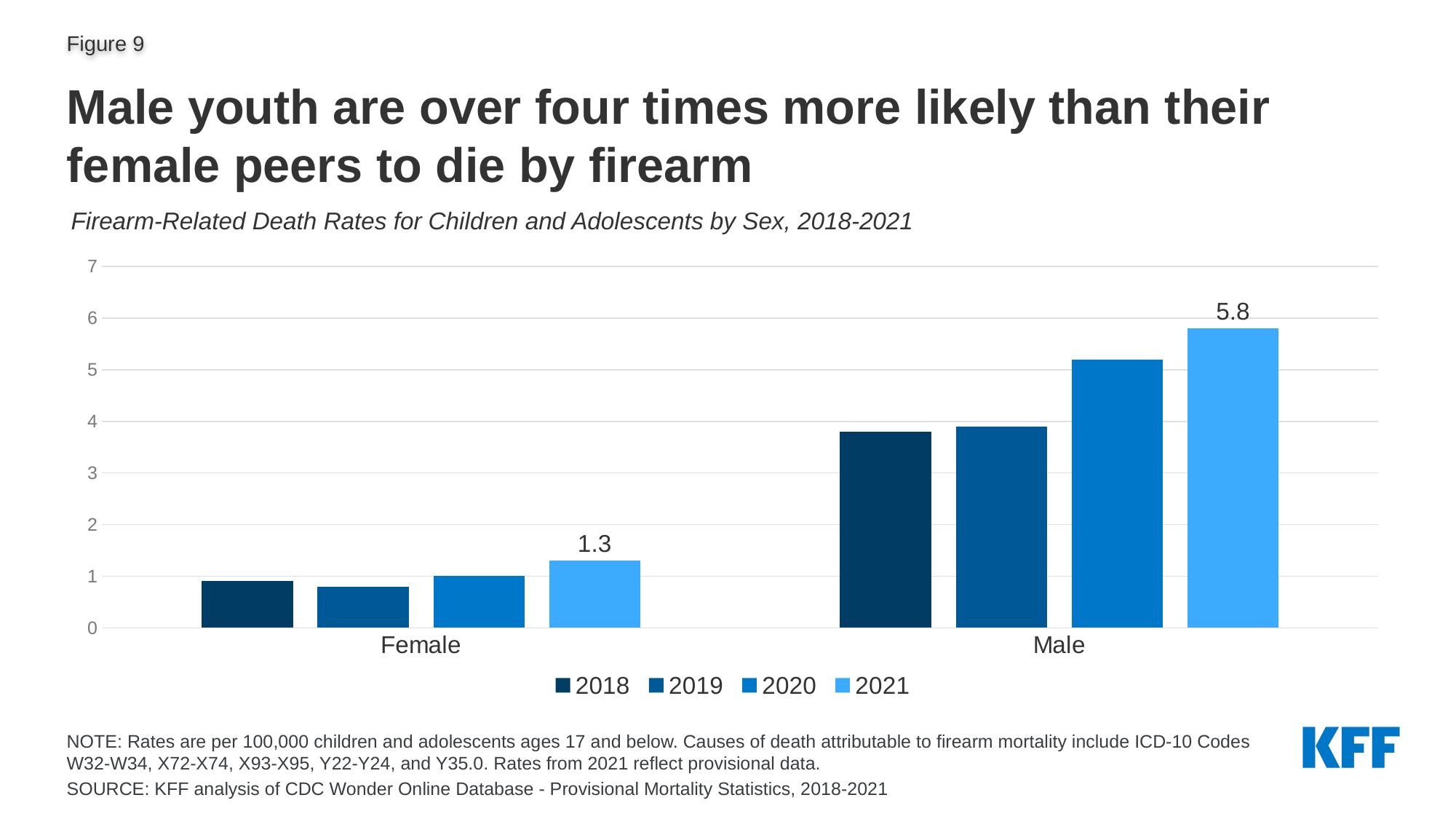

# Male youth are over four times more likely than their female peers to die by firearm
Firearm-Related Death Rates for Children and Adolescents by Sex, 2018-2021

### Chart

| Category | 2018 | 2019 | 2020 | 2021 |
|---|---|---|---|---|
| Female | 0.9 | 0.8 | 1.0 | 1.3 |
| Male | 3.8 | 3.9 | 5.2 | 5.8 |
NOTE: Rates are per 100,000 children and adolescents ages 17 and below. Causes of death attributable to firearm mortality include ICD-10 Codes W32-W34, X72-X74, X93-X95, Y22-Y24, and Y35.0. Rates from 2021 reflect provisional data.
SOURCE: KFF analysis of CDC Wonder Online Database - Provisional Mortality Statistics, 2018-2021